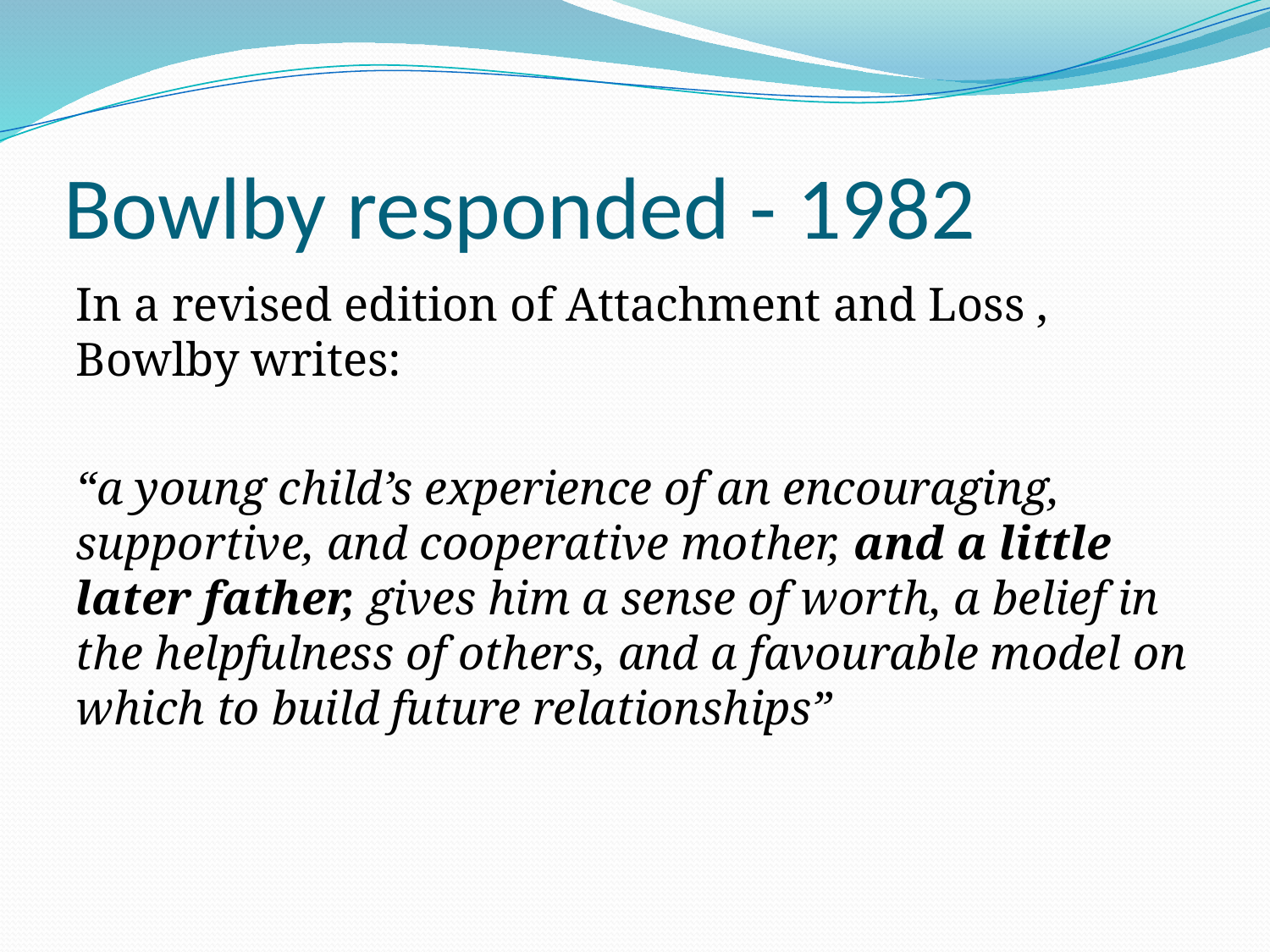

# Bowlby responded - 1982
In a revised edition of Attachment and Loss , Bowlby writes:

“a young child’s experience of an encouraging, supportive, and cooperative mother, and a little later father, gives him a sense of worth, a belief in the helpfulness of others, and a favourable model on which to build future relationships”